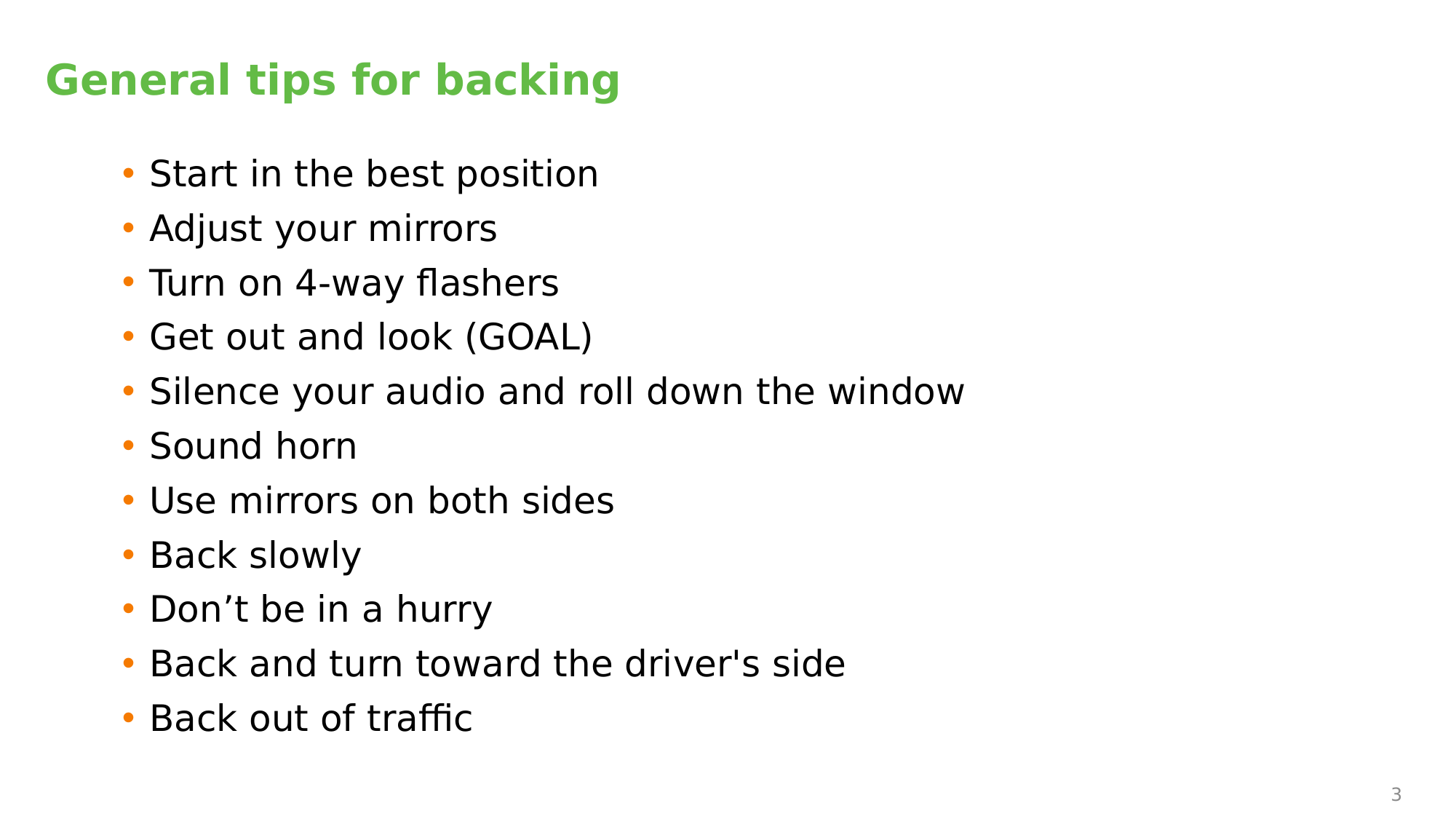

# General tips for backing
Start in the best position
Adjust your mirrors
Turn on 4-way flashers
Get out and look (GOAL)
Silence your audio and roll down the window
Sound horn
Use mirrors on both sides
Back slowly
Don’t be in a hurry
Back and turn toward the driver's side
Back out of traffic

3